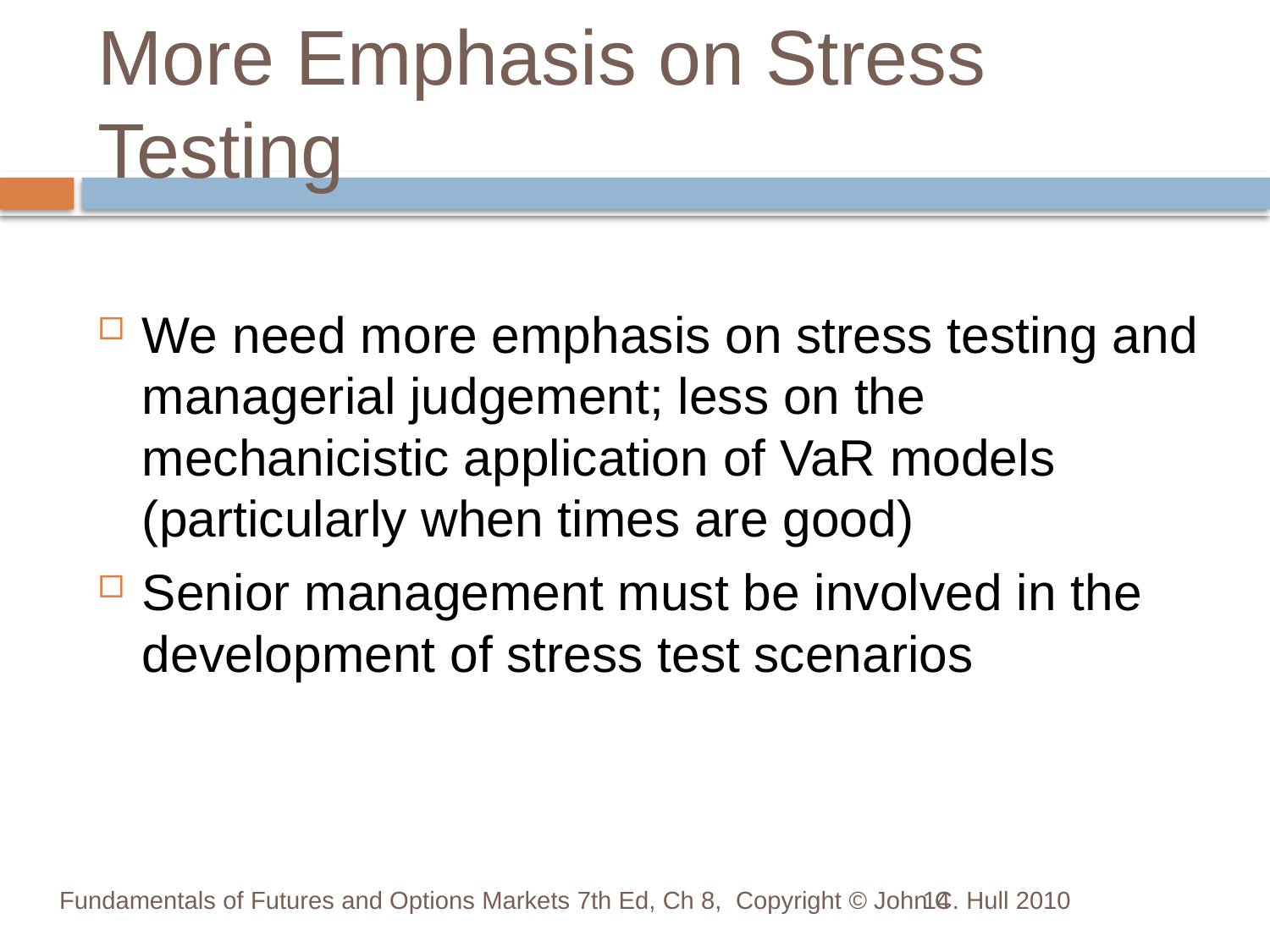

# More Emphasis on Stress Testing

We need more emphasis on stress testing and managerial judgement; less on the mechanicistic application of VaR models (particularly when times are good)
Senior management must be involved in the development of stress test scenarios

Fundamentals of Futures and Options Markets 7th Ed, Ch 8,  Copyright © John C. Hull 2010
14